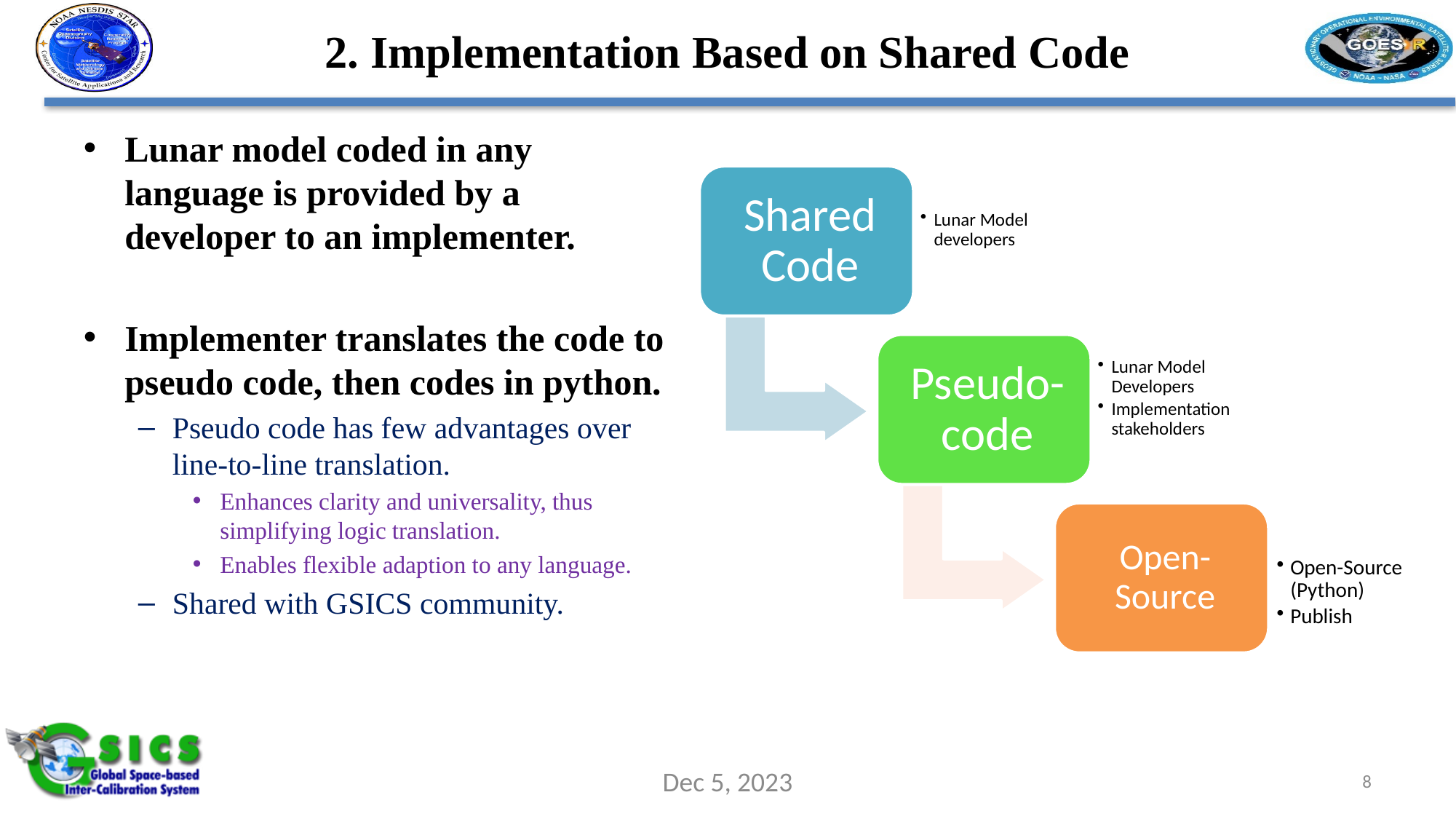

# 2. Implementation Based on Shared Code
Shared Code
Lunar Model developers

Pseudo-code
Lunar Model Developers
Implementation stakeholders

Open-Source

Open-Source (Python)
Publish
Lunar model coded in any language is provided by a developer to an implementer.

Implementer translates the code to pseudo code, then codes in python.
Pseudo code has few advantages over line-to-line translation.
Enhances clarity and universality, thus simplifying logic translation.
Enables flexible adaption to any language.
Shared with GSICS community.
8
Dec 5, 2023